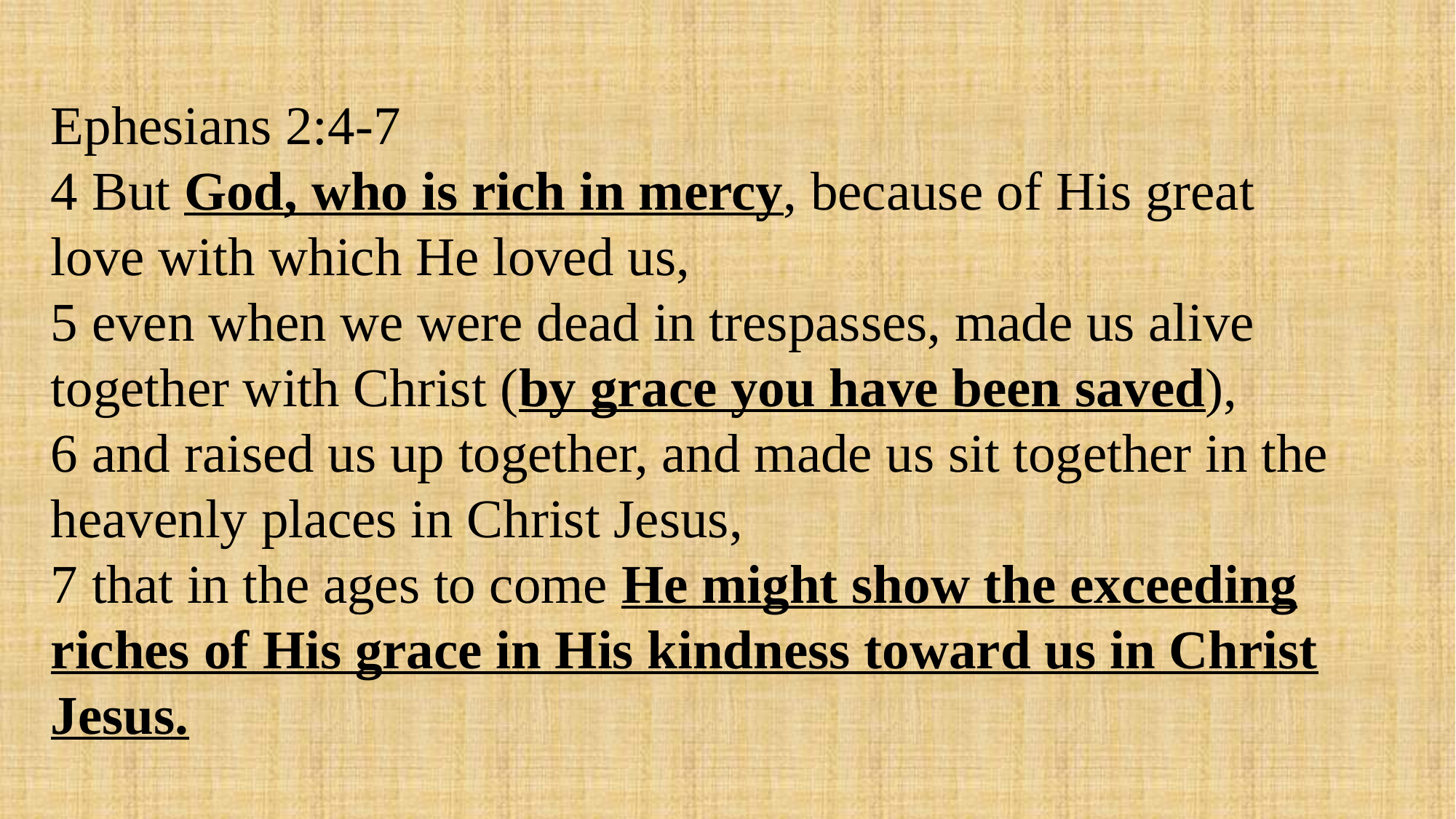

Ephesians 2:4-7
4 But God, who is rich in mercy, because of His great love with which He loved us,
5 even when we were dead in trespasses, made us alive together with Christ (by grace you have been saved),
6 and raised us up together, and made us sit together in the heavenly places in Christ Jesus,
7 that in the ages to come He might show the exceeding riches of His grace in His kindness toward us in Christ Jesus.